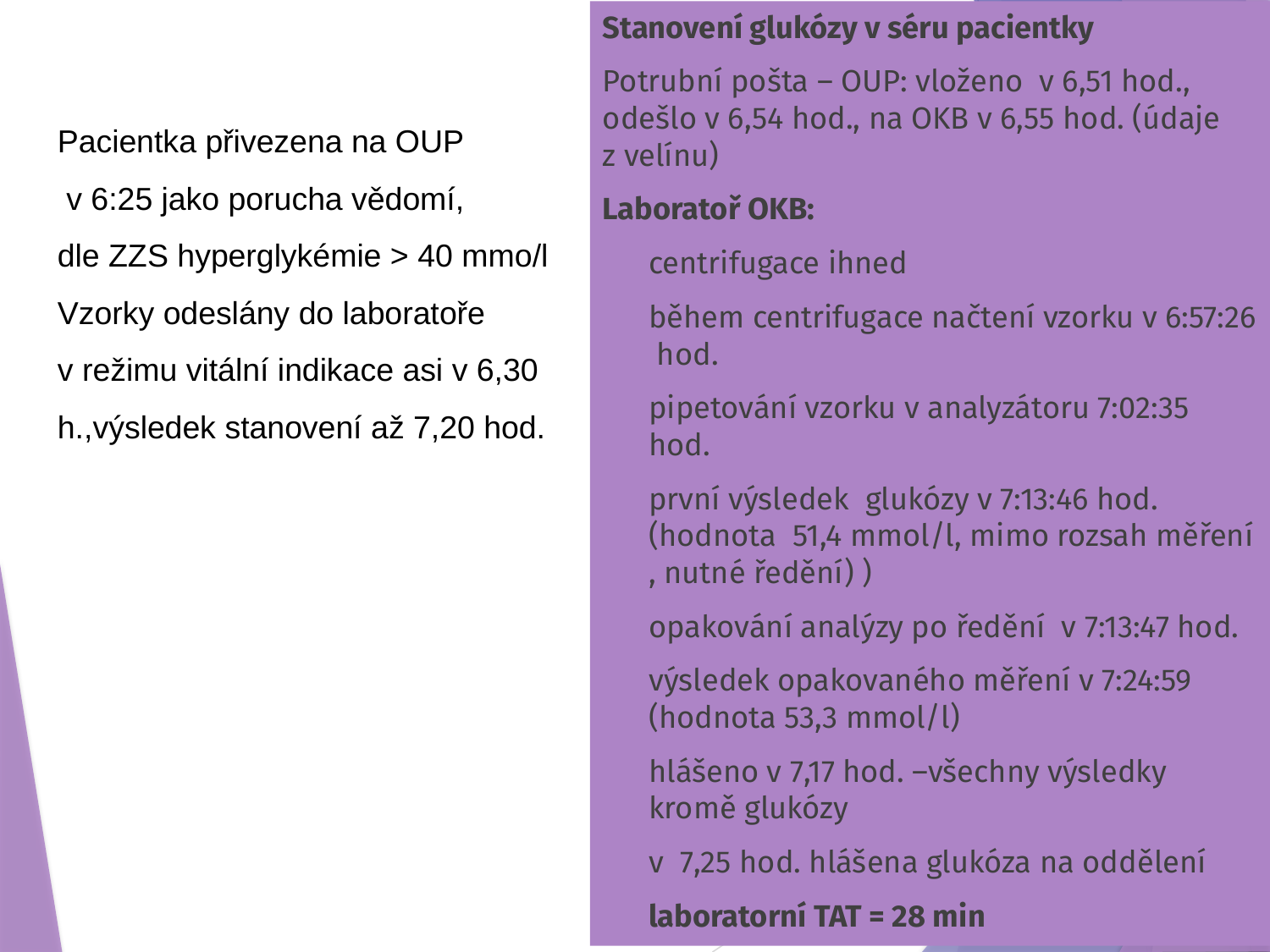

Stanovení glukózy v séru pacientky
Potrubní pošta – OUP: vloženo  v 6,51 hod., odešlo v 6,54 hod., na OKB v 6,55 hod. (údaje z velínu)
Laboratoř OKB:
centrifugace ihned
během centrifugace načtení vzorku v 6:57:26  hod.
pipetování vzorku v analyzátoru 7:02:35 hod.
první výsledek  glukózy v 7:13:46 hod. (hodnota  51,4 mmol/l, mimo rozsah měření , nutné ředění) )
opakování analýzy po ředění  v 7:13:47 hod.
výsledek opakovaného měření v 7:24:59 (hodnota 53,3 mmol/l)
hlášeno v 7,17 hod. –všechny výsledky kromě glukózy
v  7,25 hod. hlášena glukóza na oddělení
laboratorní TAT = 28 min

Pacientka přivezena na OUP
 v 6:25 jako porucha vědomí,
dle ZZS hyperglykémie > 40 mmo/l
Vzorky odeslány do laboratoře
v režimu vitální indikace asi v 6,30 h.,výsledek stanovení až 7,20 hod.